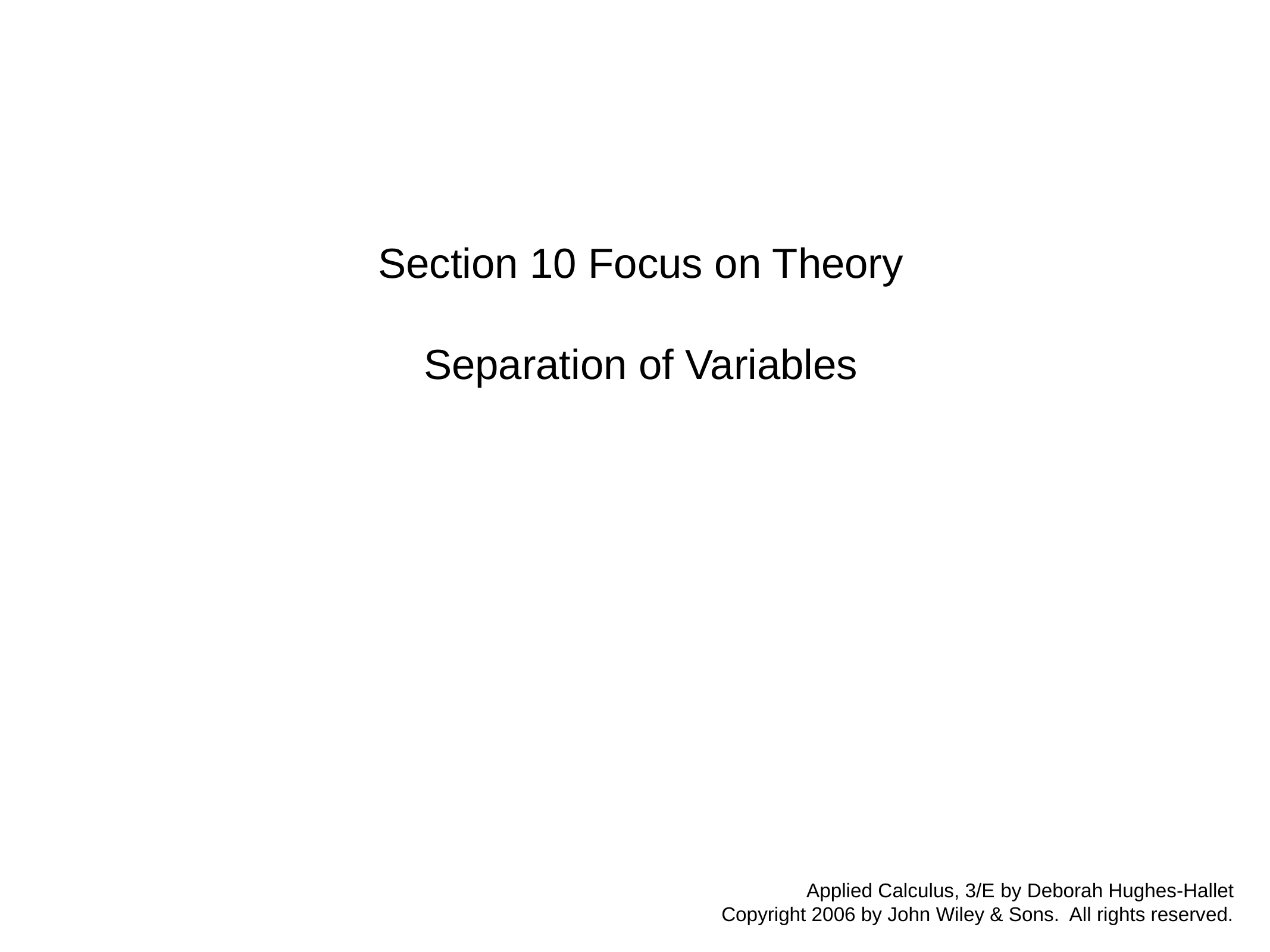

Section 10 Focus on Theory
Separation of Variables
# Section 10.4 :  Exponential Growth and Decay
Applied Calculus, 3/E by Deborah Hughes-Hallet
Copyright 2006 by John Wiley & Sons.  All rights reserved.